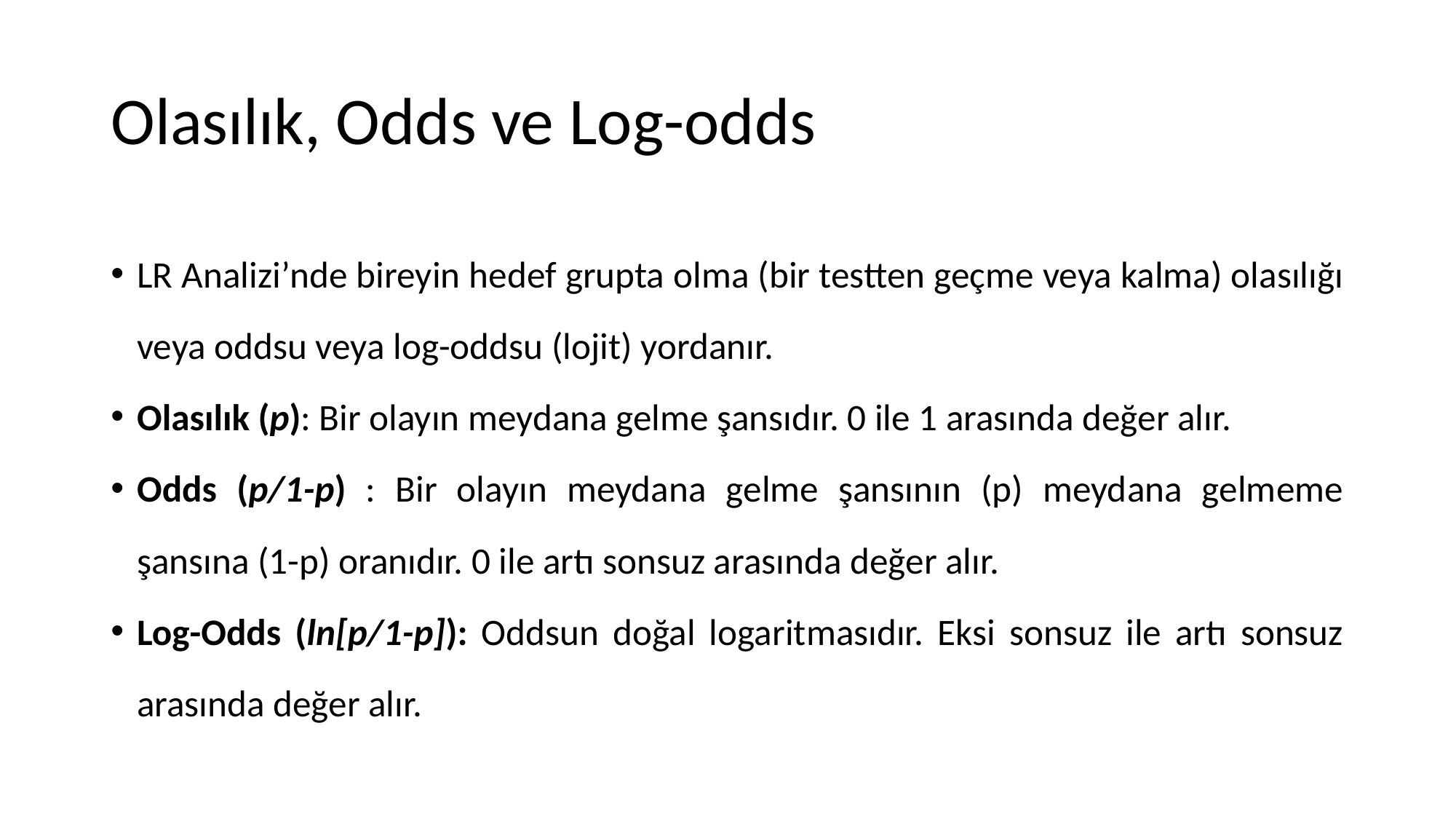

# Olasılık, Odds ve Log-odds
LR Analizi’nde bireyin hedef grupta olma (bir testten geçme veya kalma) olasılığı veya oddsu veya log-oddsu (lojit) yordanır.
Olasılık (p): Bir olayın meydana gelme şansıdır. 0 ile 1 arasında değer alır.
Odds (p/1-p) : Bir olayın meydana gelme şansının (p) meydana gelmeme şansına (1-p) oranıdır. 0 ile artı sonsuz arasında değer alır.
Log-Odds (ln[p/1-p]): Oddsun doğal logaritmasıdır. Eksi sonsuz ile artı sonsuz arasında değer alır.